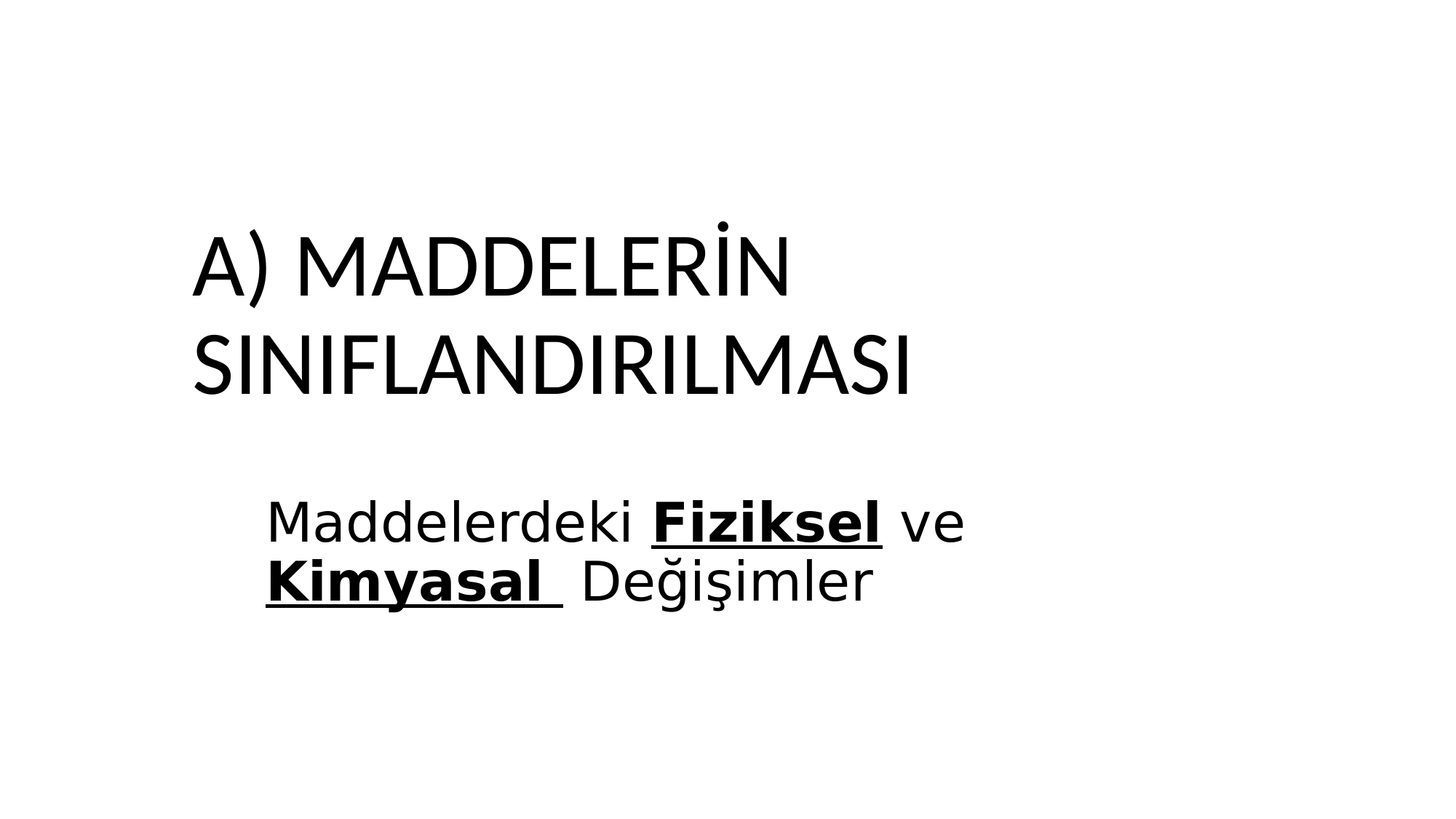

# A) MADDELERİN SINIFLANDIRILMASI
Maddelerdeki Fiziksel ve Kimyasal  Değişimler